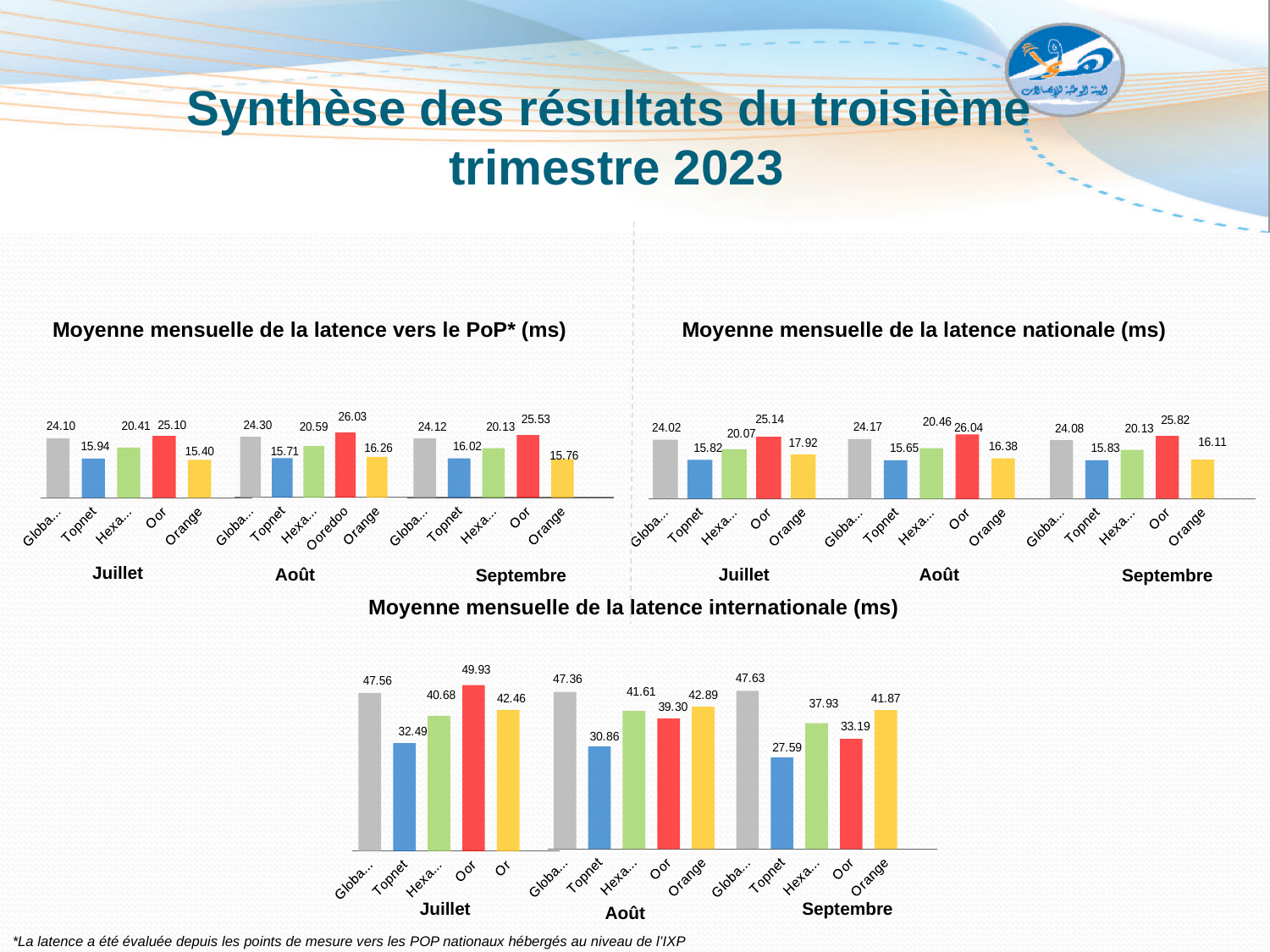

Synthèse des résultats du troisième
trimestre 2023

### Chart

| Category | Avril |
|---|---|
| Globalnet | 24.098570594604336 |
| Topnet | 15.935239678715394 |
| Hexabyte | 20.40935518022896 |
| Ooredoo | 25.10187308145482 |
| Orange | 15.401567130903421 |

### Chart

| Category | Mai |
|---|---|
| Globalnet | 24.29962548901456 |
| Topnet | 15.711573502971559 |
| Hexabyte | 20.59351549708294 |
| Ooredoo | 26.033087300243604 |
| Orange | 16.255554035813873 |

### Chart

| Category | Avril |
|---|---|
| Globalnet | 24.015351448374165 |
| Topnet | 15.820441280282306 |
| Hexabyte | 20.072223253267374 |
| Ooredoo | 25.144512779612157 |
| Orange | 17.918965868241948 |

### Chart

| Category | Mai |
|---|---|
| Globalnet | 24.165516636267714 |
| Topnet | 15.650048732155641 |
| Hexabyte | 20.463010043868266 |
| Ooredoo | 26.0373755388594 |
| Orange | 16.379251344066695 |

### Chart

| Category | Juin |
|---|---|
| Globalnet | 24.117211222173445 |
| Topnet | 16.023552733531137 |
| Hexabyte | 20.132999903992776 |
| Ooredoo | 25.526640716538502 |
| Orange | 15.76362961882201 |

### Chart

| Category | Juin |
|---|---|
| Globalnet | 24.07983150270764 |
| Topnet | 15.829589777966223 |
| Hexabyte | 20.132999903992776 |
| Ooredoo | 25.8162045915058 |
| Orange | 16.10697359785727 |
Moyenne mensuelle de la latence vers le PoP* (ms)
Moyenne mensuelle de la latence nationale (ms)
Juillet
Juillet
Août
Août
Septembre
Septembre
Moyenne mensuelle de la latence internationale (ms)

### Chart

| Category | Avril |
|---|---|
| Globalnet | 47.56166401417248 |
| Topnet | 32.48986832443756 |
| Hexabyte | 40.683688191911855 |
| Ooredoo | 49.92564971710664 |
| Orange | 42.4627434964519 |

### Chart

| Category | Mai |
|---|---|
| Globalnet | 47.361435286844525 |
| Topnet | 30.860260704479785 |
| Hexabyte | 41.61492247929088 |
| Ooredoo | 39.30358128223871 |
| Orange | 42.89489974235573 |

### Chart

| Category | Juin |
|---|---|
| Globalnet | 47.62774713337119 |
| Topnet | 27.590816426313566 |
| Hexabyte | 37.931127130187846 |
| Ooredoo | 33.19462826054062 |
| Orange | 41.8674623179379 |
Juillet
Septembre
Août
*La latence a été évaluée depuis les points de mesure vers les POP nationaux hébergés au niveau de l’IXP